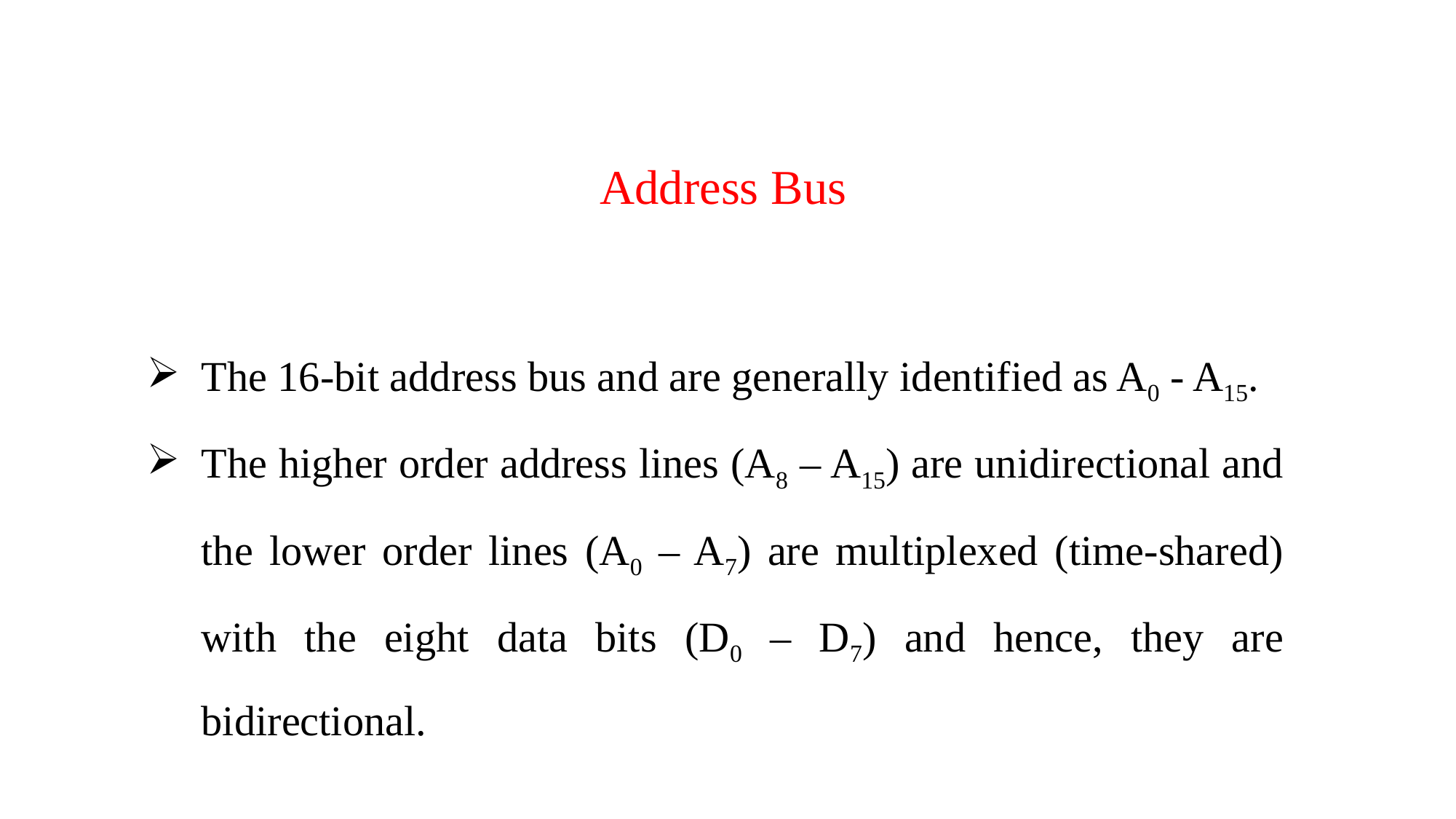

Address Bus
The 16-bit address bus and are generally identified as A0 - A15.
The higher order address lines (A8 – A15) are unidirectional and the lower order lines (A0 – A7) are multiplexed (time-shared) with the eight data bits (D0 – D7) and hence, they are bidirectional.